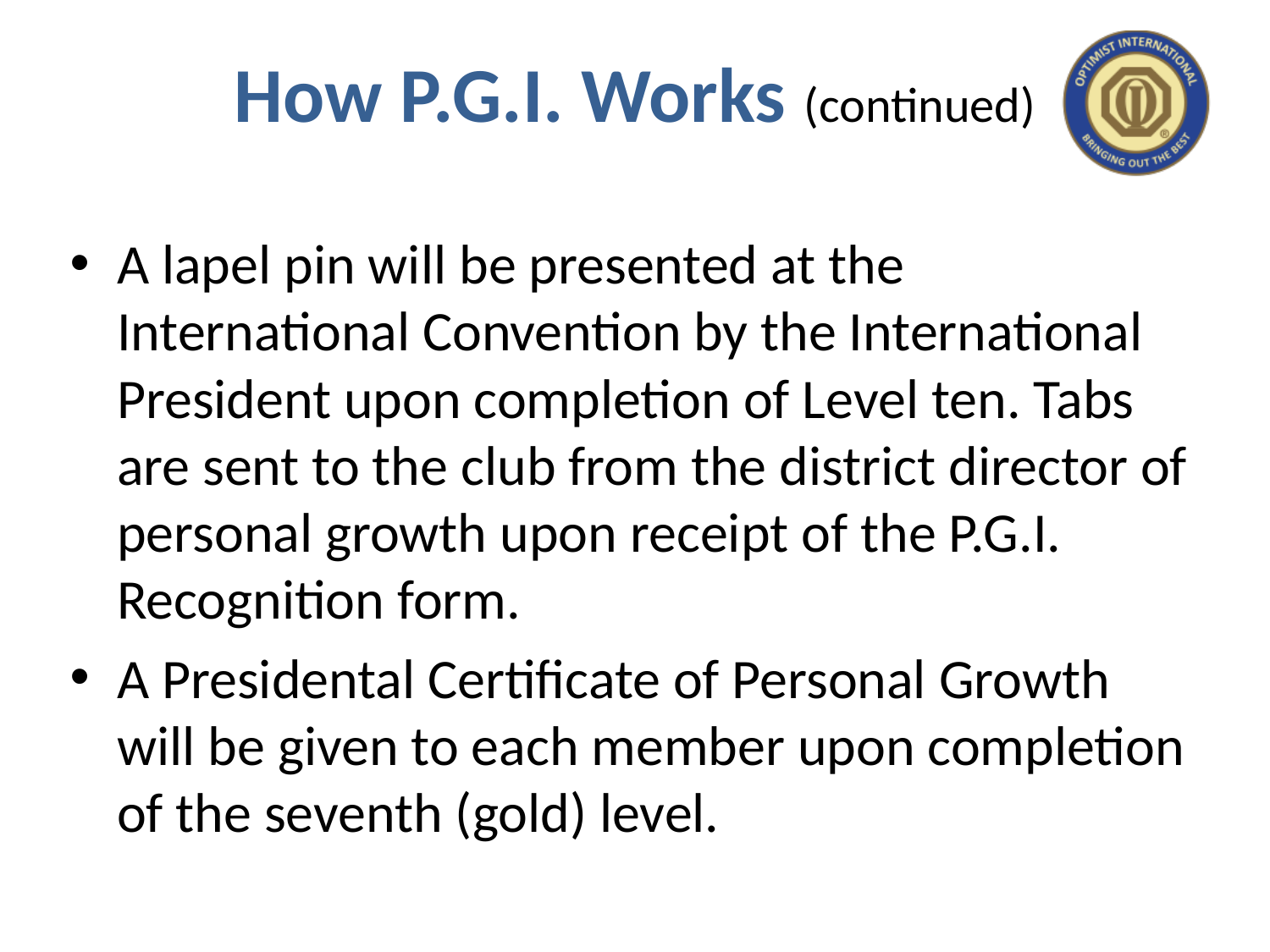

# How P.G.I. Works (continued)
A lapel pin will be presented at the International Convention by the International President upon completion of Level ten. Tabs are sent to the club from the district director of personal growth upon receipt of the P.G.I. Recognition form.
A Presidental Certificate of Personal Growth will be given to each member upon completion of the seventh (gold) level.